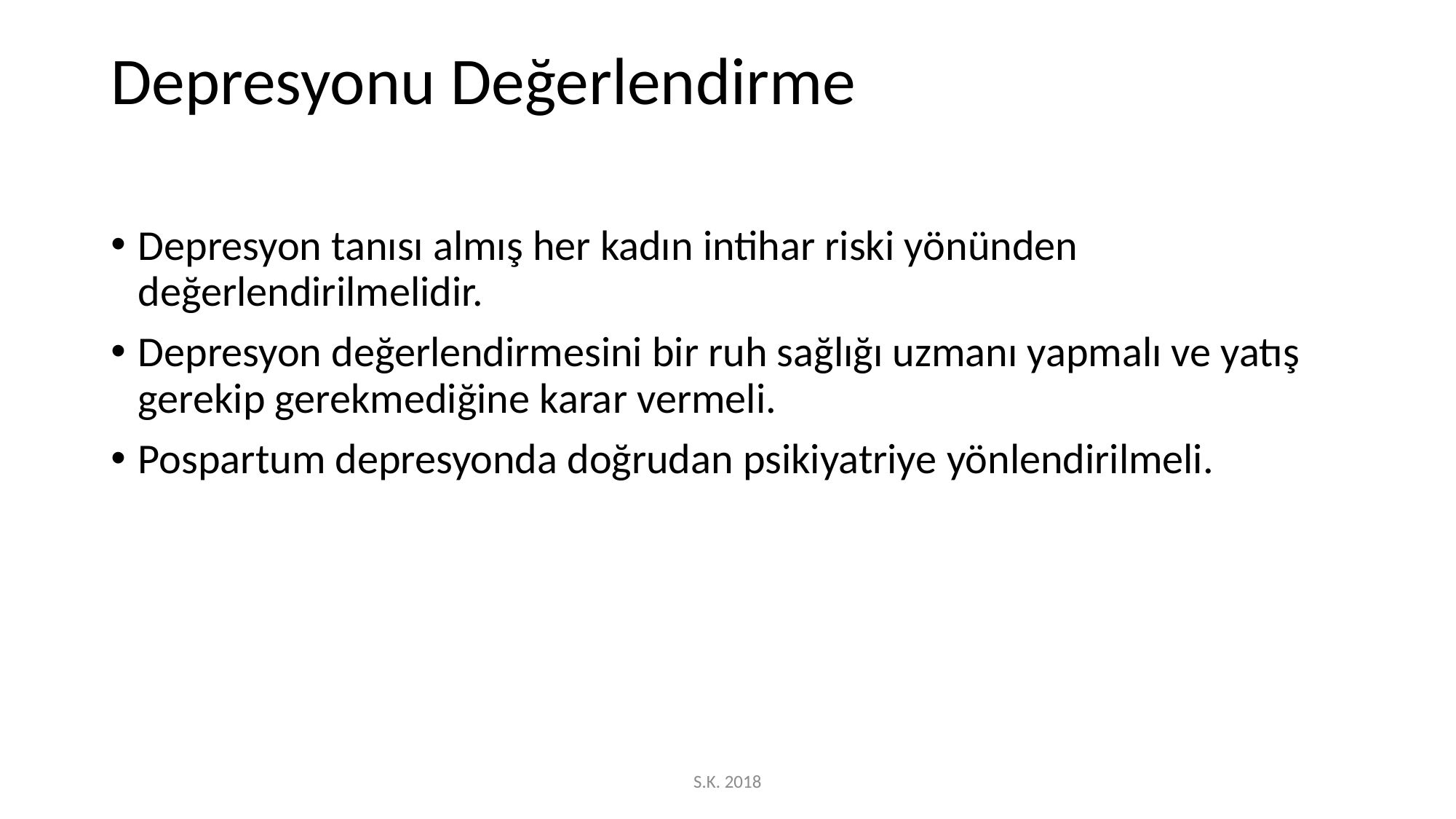

# Depresyonu Değerlendirme
Depresyon tanısı almış her kadın intihar riski yönünden değerlendirilmelidir.
Depresyon değerlendirmesini bir ruh sağlığı uzmanı yapmalı ve yatış gerekip gerekmediğine karar vermeli.
Pospartum depresyonda doğrudan psikiyatriye yönlendirilmeli.

S.K. 2018